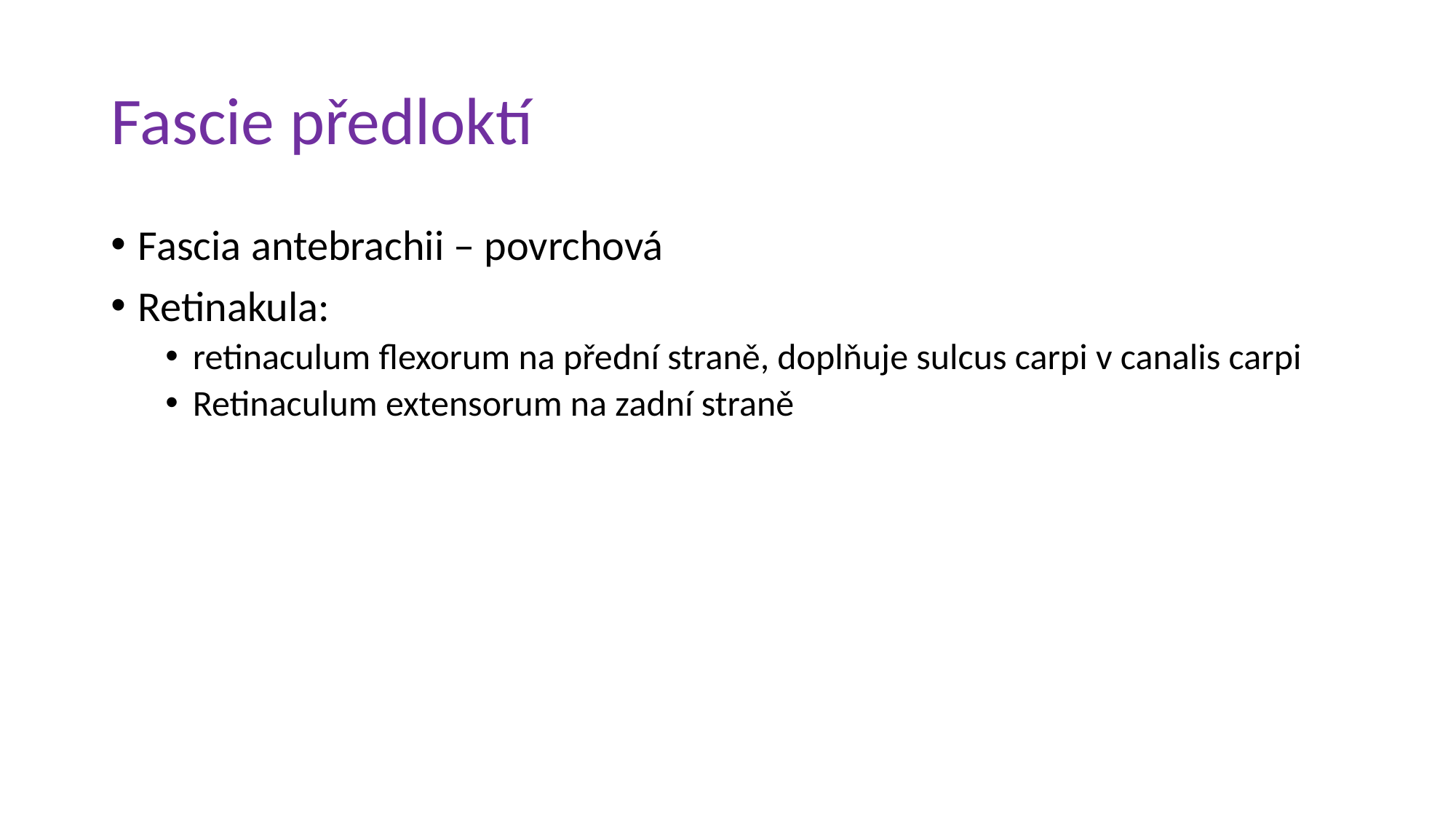

# Fascie předloktí
Fascia antebrachii – povrchová
Retinakula:
retinaculum flexorum na přední straně, doplňuje sulcus carpi v canalis carpi
Retinaculum extensorum na zadní straně